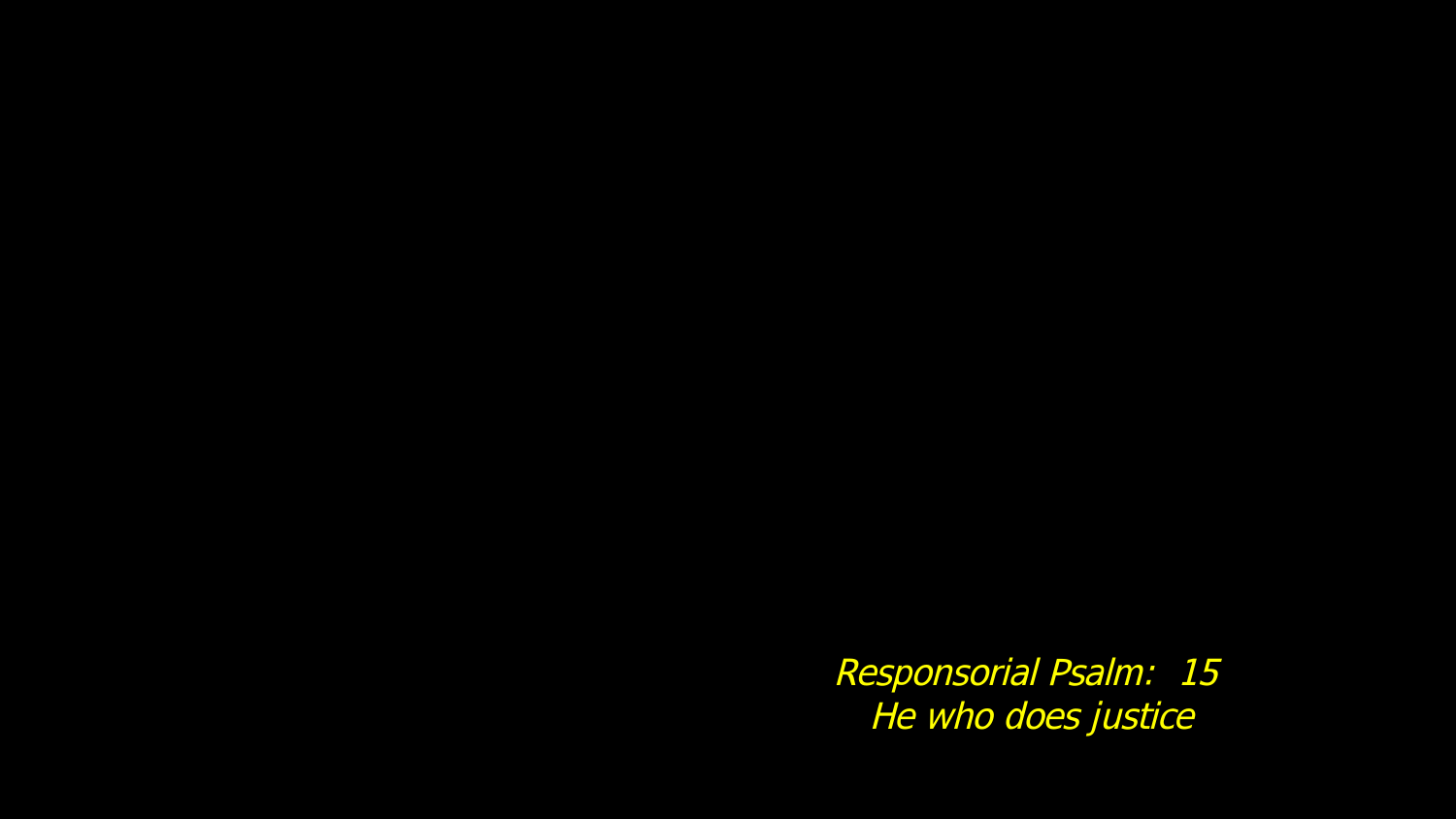

# Responsorial Psalm:  15 He who does justice